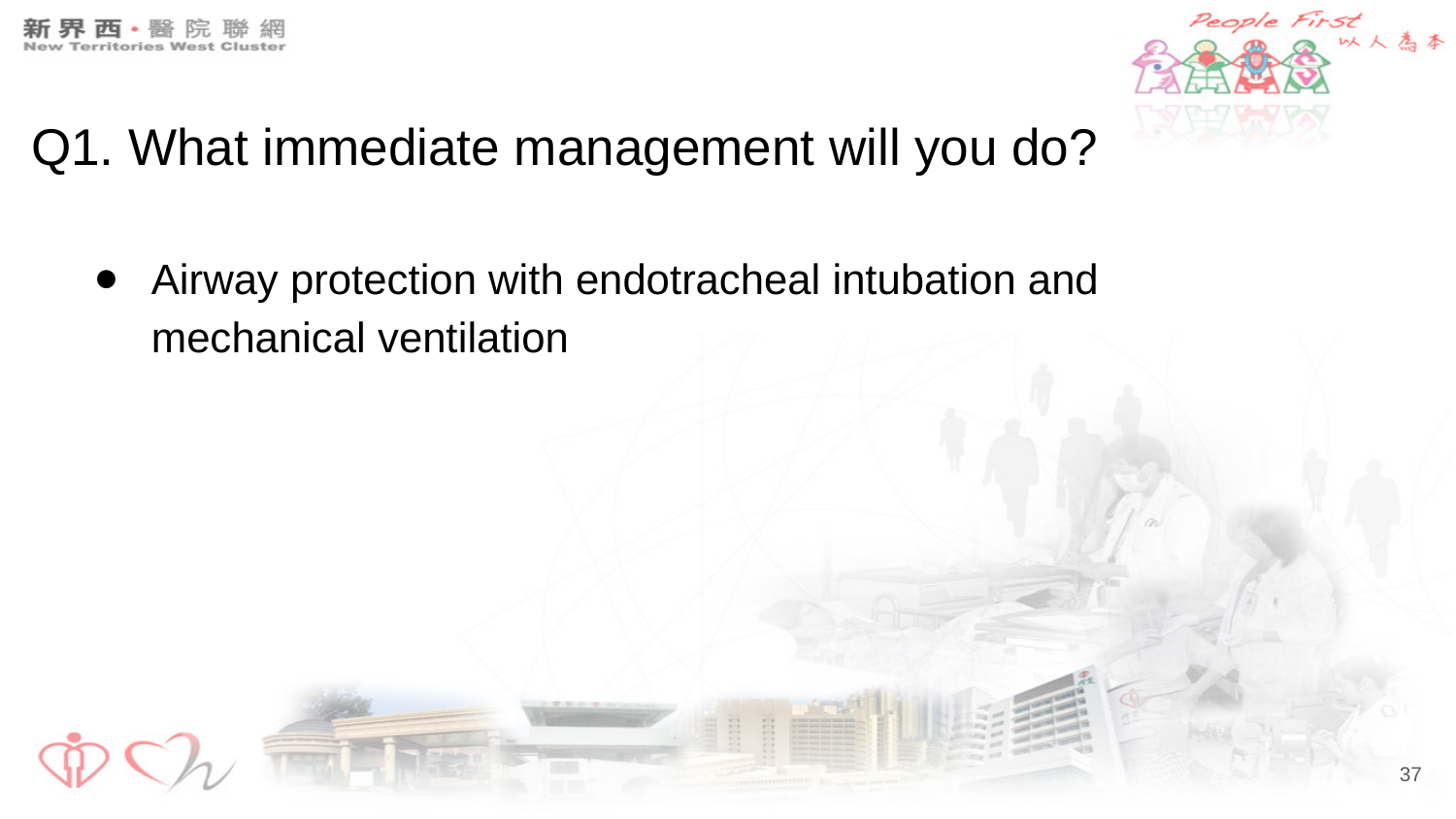

# Q1. What immediate management will you do?
Airway protection with endotracheal intubation and mechanical ventilation
37